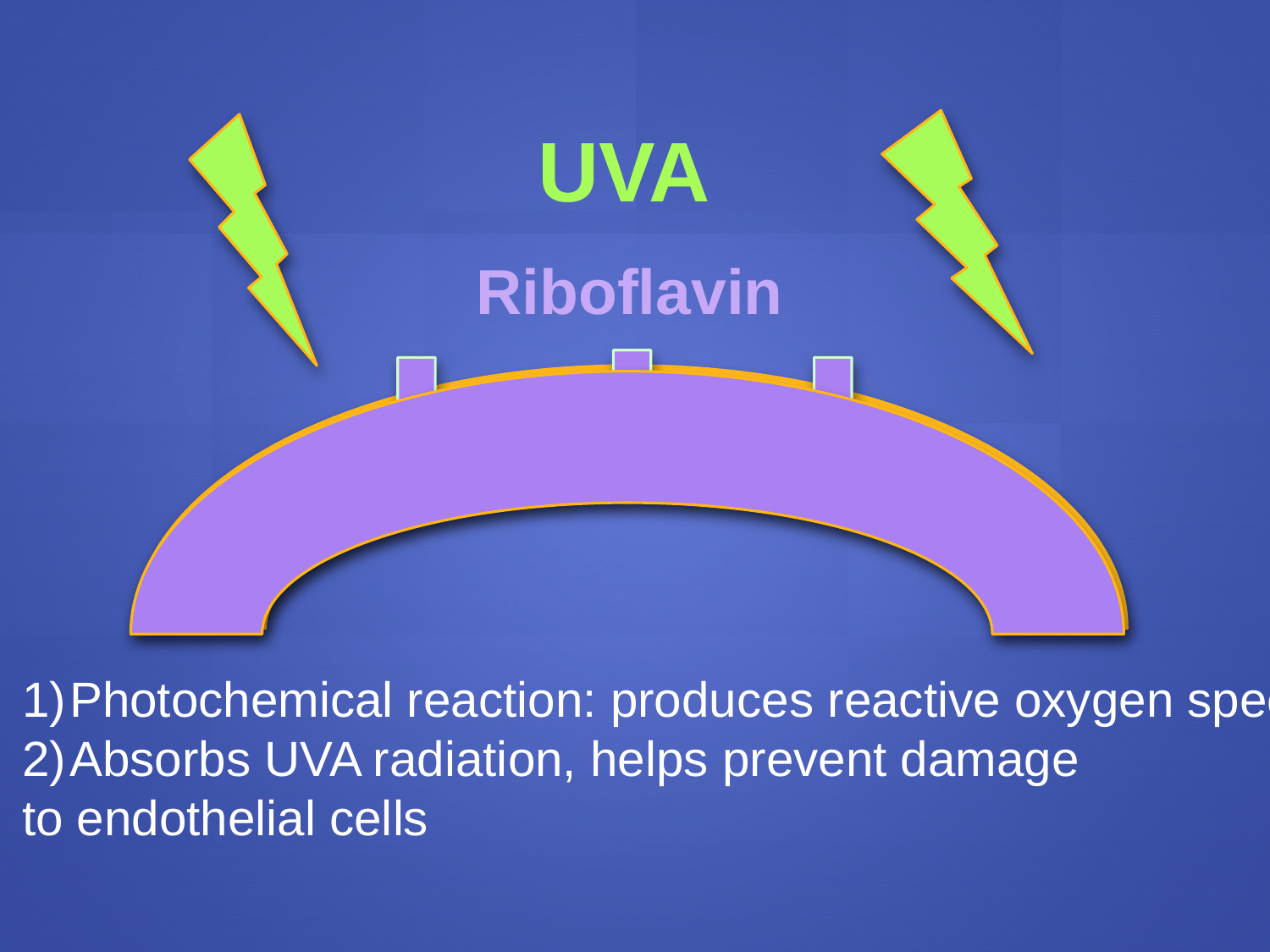

UVA

Riboflavin

Photochemical reaction: produces reactive oxygen species
Absorbs UVA radiation, helps prevent damage
to endothelial cells